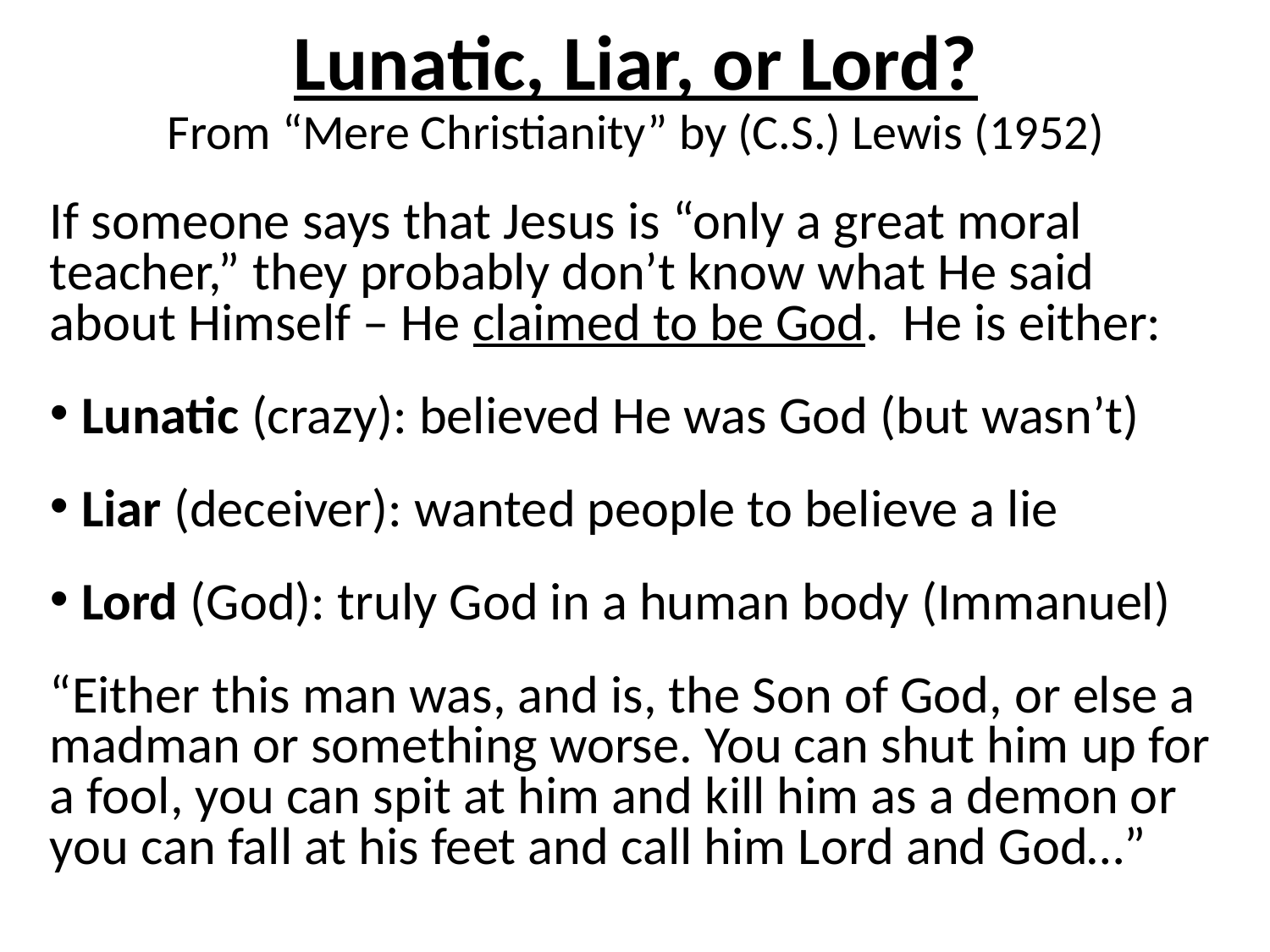

# Lunatic, Liar, or Lord? From “Mere Christianity” by (C.S.) Lewis (1952)
If someone says that Jesus is “only a great moral teacher,” they probably don’t know what He said about Himself – He claimed to be God.  He is either:
Lunatic (crazy): believed He was God (but wasn’t)
Liar (deceiver): wanted people to believe a lie
Lord (God): truly God in a human body (Immanuel)
“Either this man was, and is, the Son of God, or else a madman or something worse. You can shut him up for a fool, you can spit at him and kill him as a demon or you can fall at his feet and call him Lord and God…”